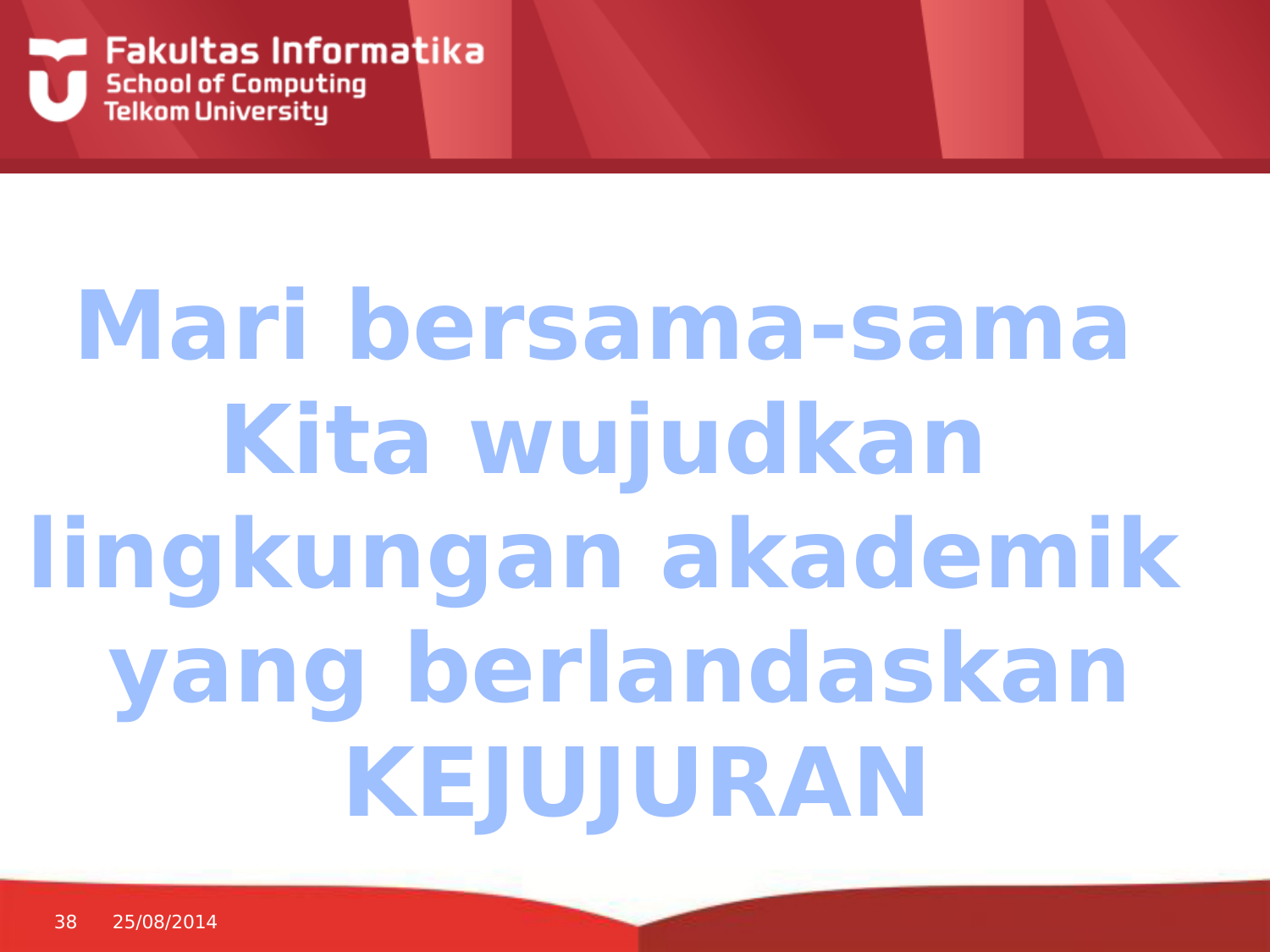

#

Mari bersama-sama
Kita wujudkan
lingkungan akademik
yang berlandaskan
 KEJUJURAN
38
25/08/2014